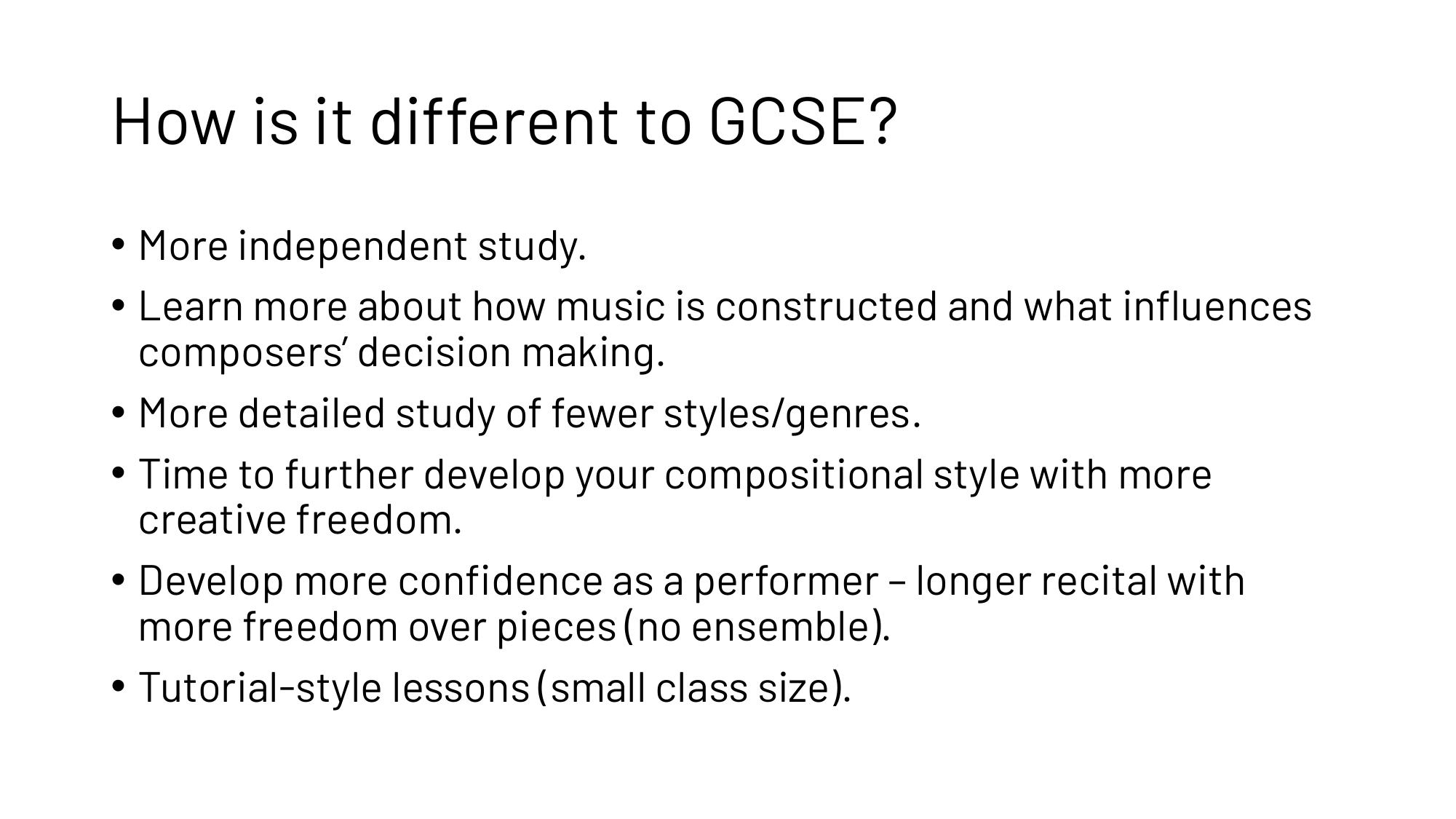

# How is it different to GCSE?
More independent study.
Learn more about how music is constructed and what influences composers’ decision making.
More detailed study of fewer styles/genres.
Time to further develop your compositional style with more creative freedom.
Develop more confidence as a performer – longer recital with more freedom over pieces (no ensemble).
Tutorial-style lessons (small class size).